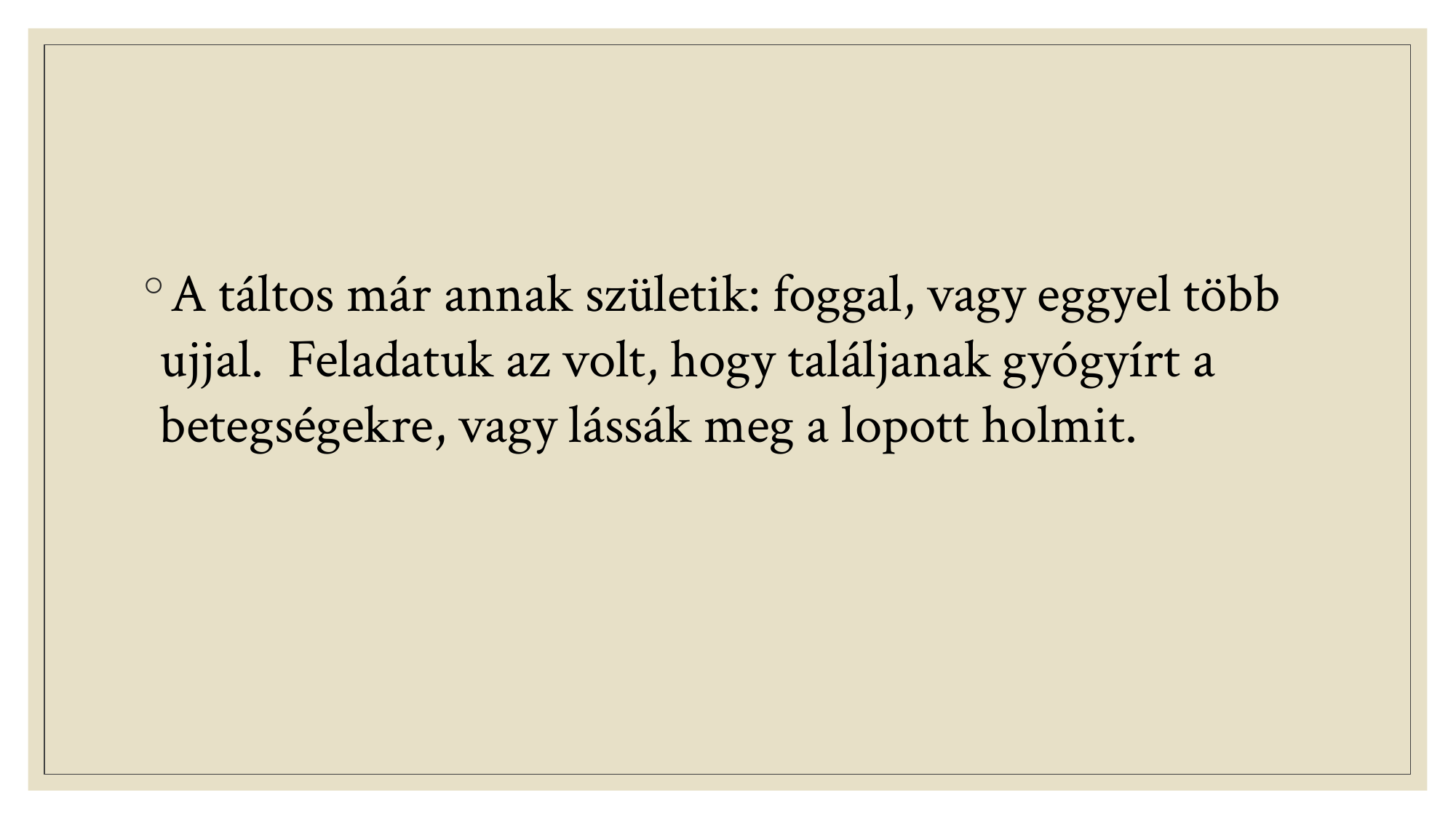

#
A táltos már annak születik: foggal, vagy eggyel több ujjal.  Feladatuk az volt, hogy találjanak gyógyírt a betegségekre, vagy lássák meg a lopott holmit.